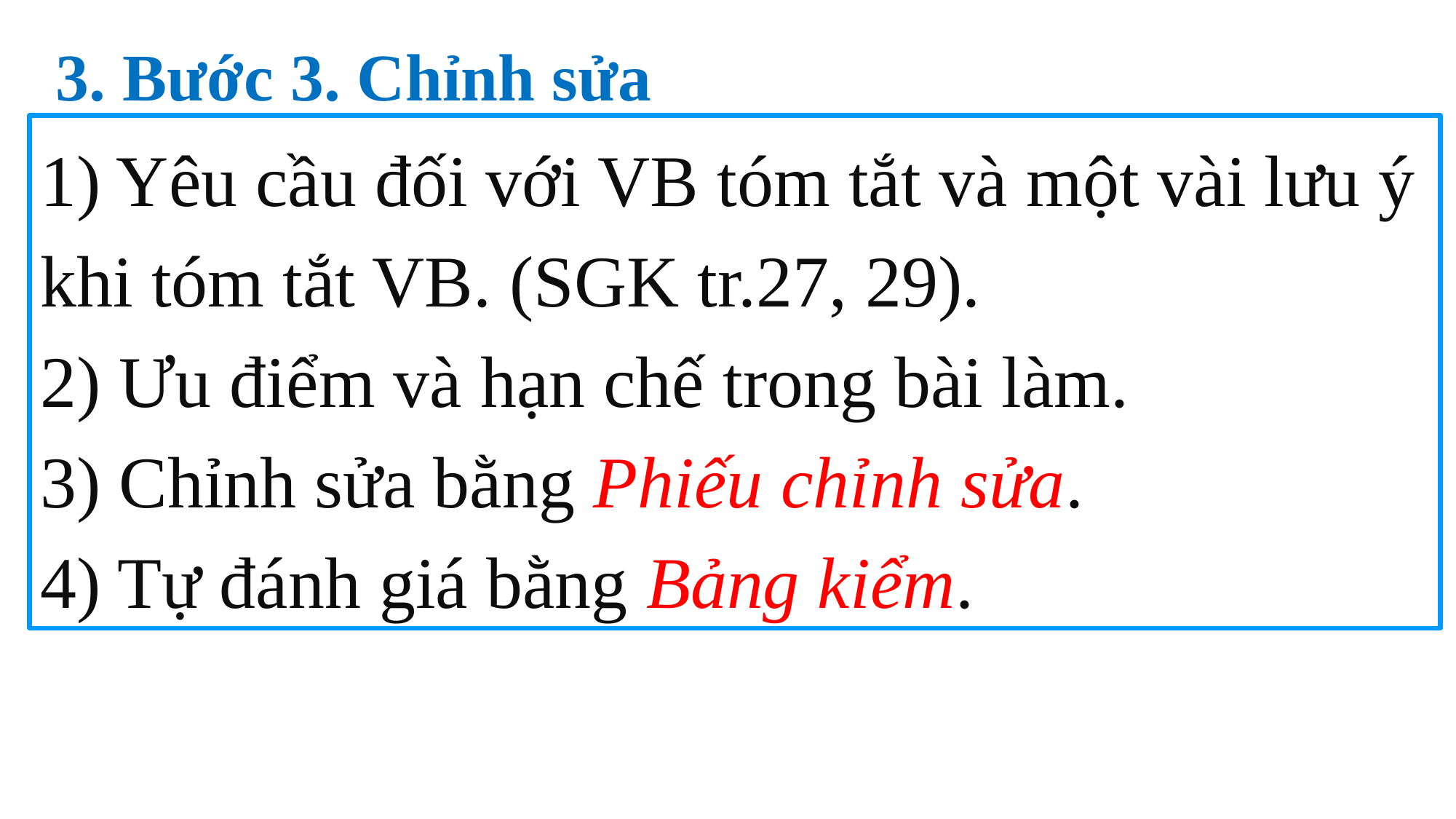

3. Bước 3. Chỉnh sửa
1) Yêu cầu đối với VB tóm tắt và một vài lưu ý khi tóm tắt VB. (SGK tr.27, 29).
2) Ưu điểm và hạn chế trong bài làm.
3) Chỉnh sửa bằng Phiếu chỉnh sửa.
4) Tự đánh giá bằng Bảng kiểm.